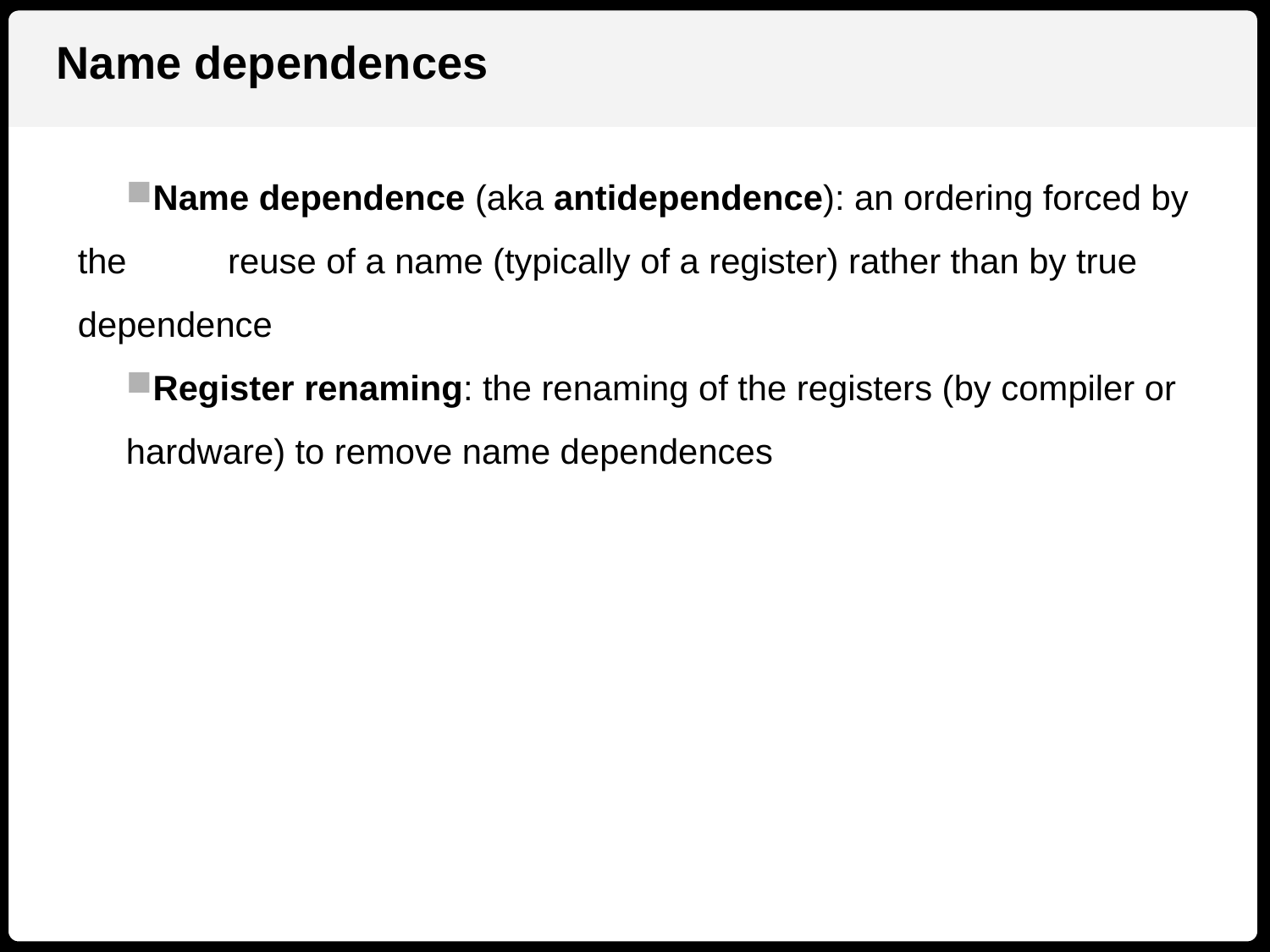

Name dependences
Name dependence (aka antidependence): an ordering forced by the 	reuse of a name (typically of a register) rather than by true dependence
Register renaming: the renaming of the registers (by compiler or 	hardware) to remove name dependences